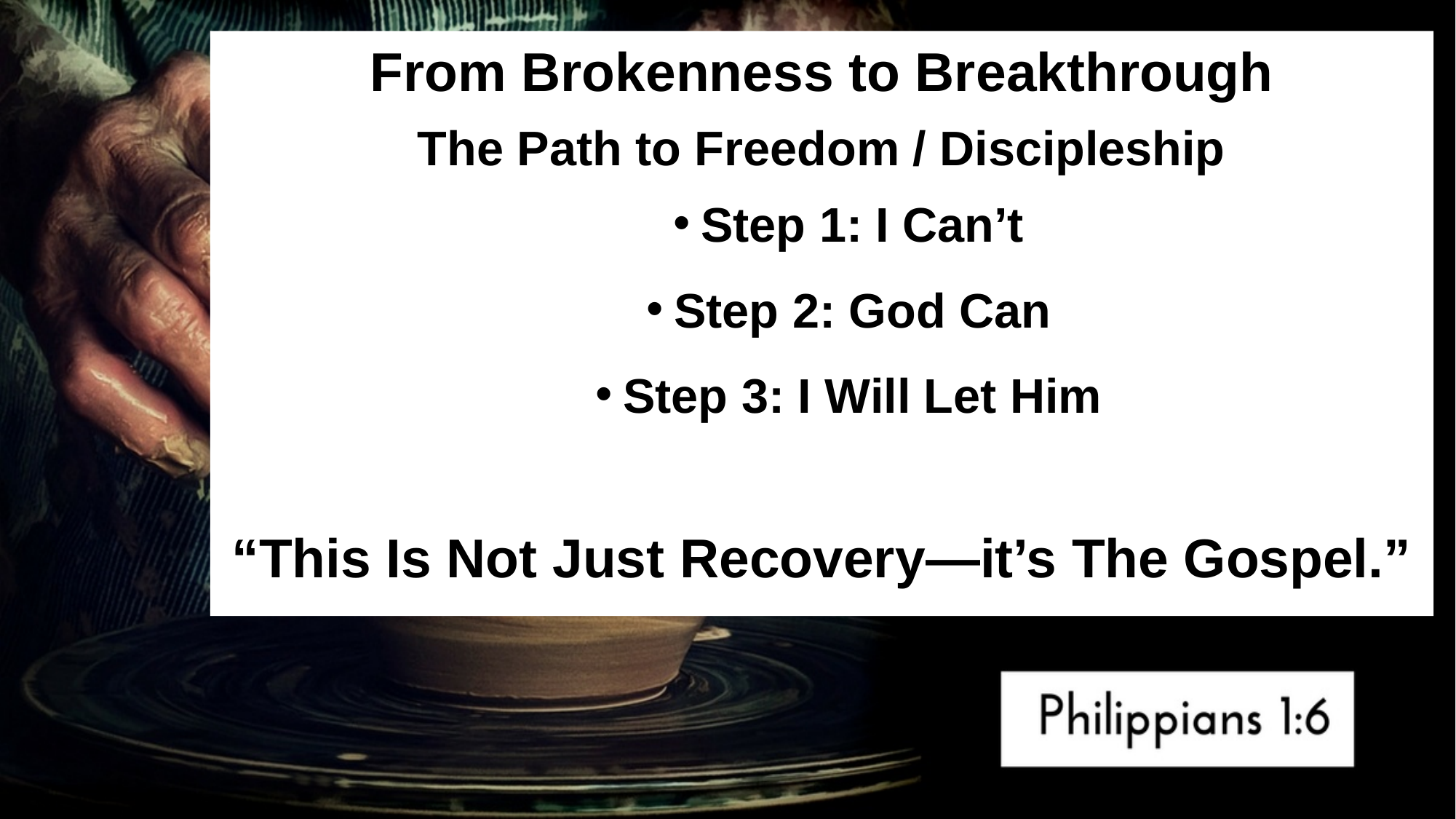

From Brokenness to Breakthrough
The Path to Freedom / Discipleship
Step 1: I Can’t
Step 2: God Can
Step 3: I Will Let Him

“This Is Not Just Recovery—it’s The Gospel.”